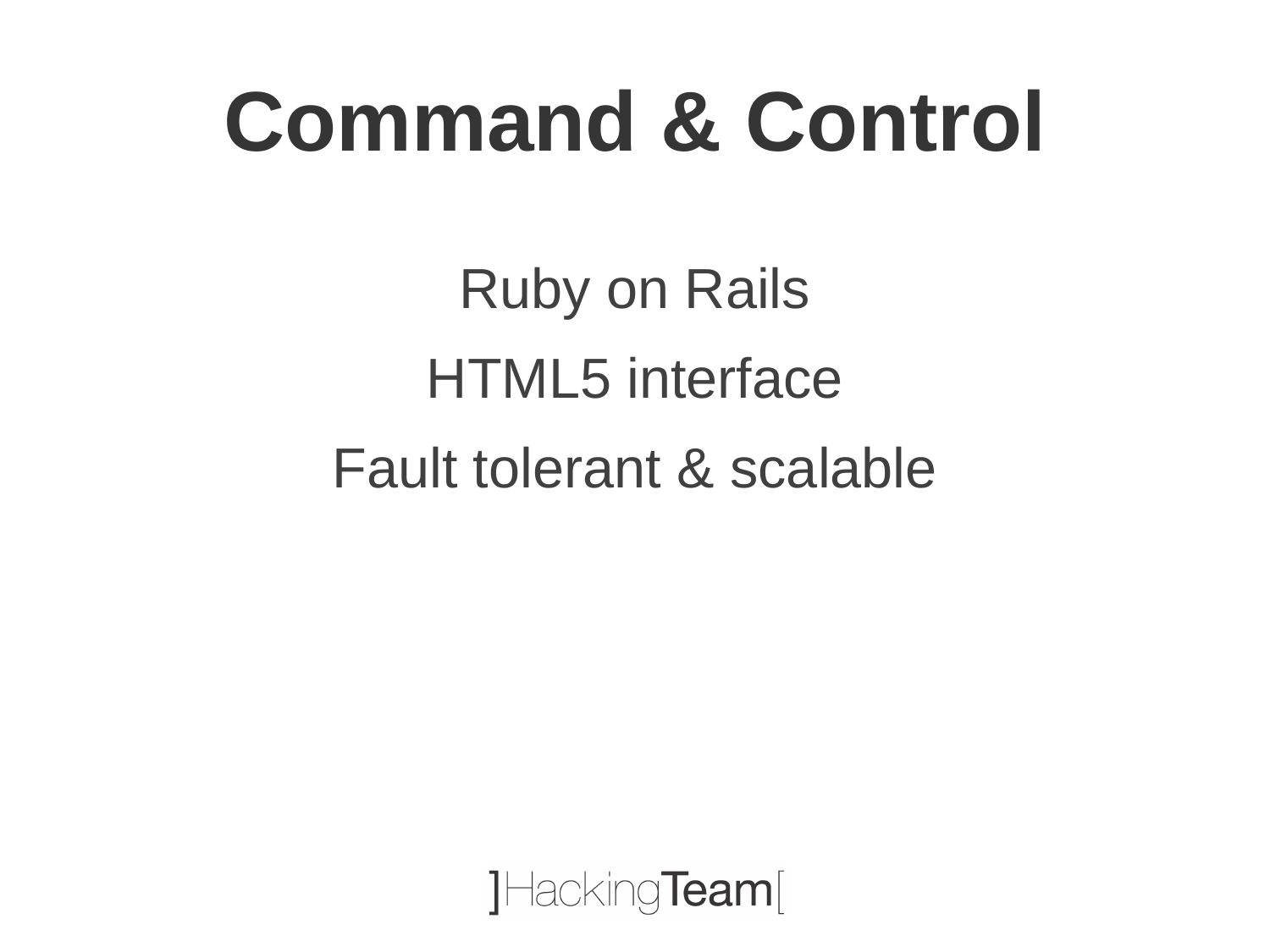

# Command & Control
Ruby on Rails
HTML5 interface
Fault tolerant & scalable